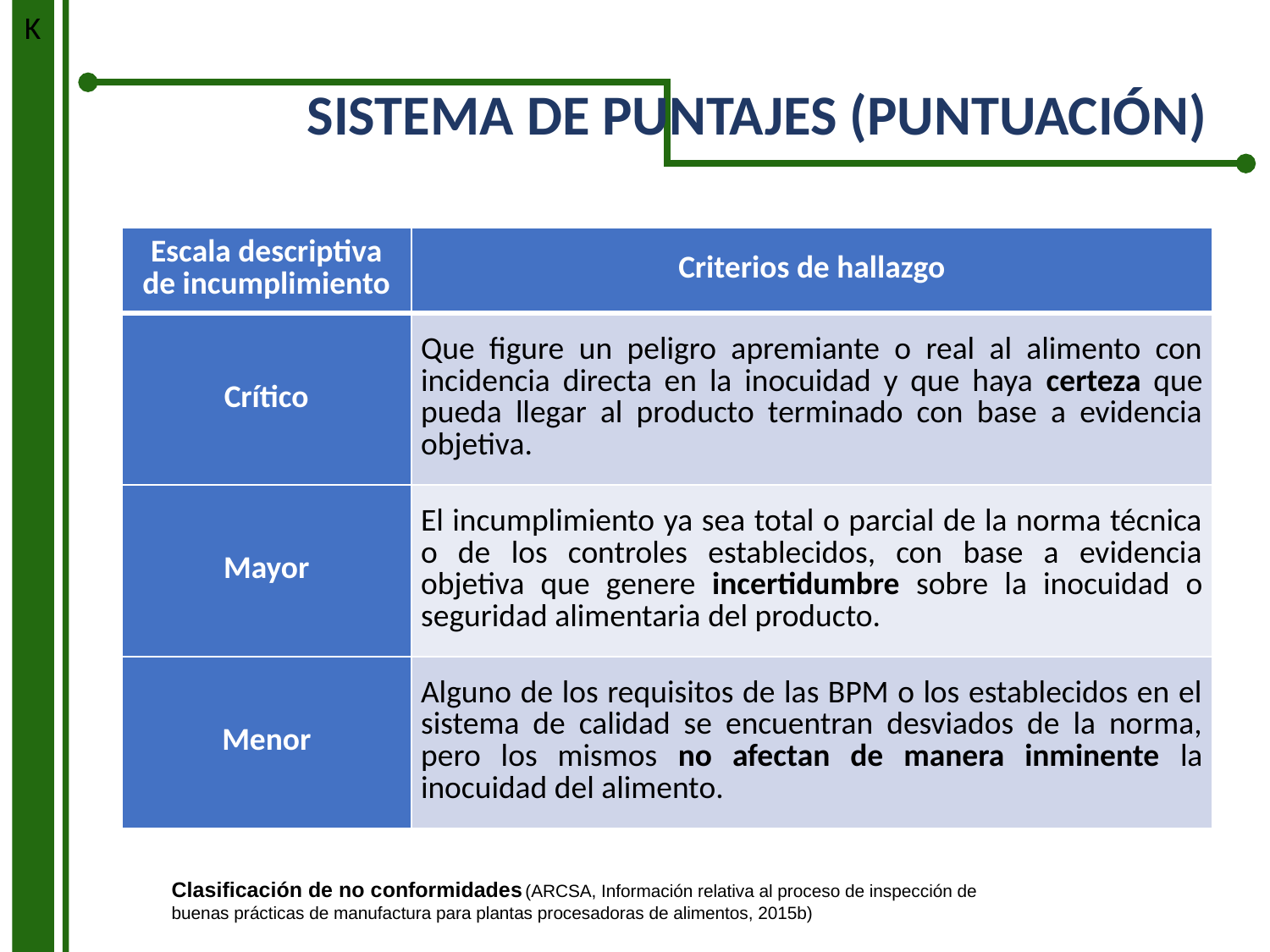

K
SISTEMA DE PUNTAJES (PUNTUACIÓN)
| Escala descriptiva de incumplimiento | Criterios de hallazgo |
| --- | --- |
| Crítico | Que figure un peligro apremiante o real al alimento con incidencia directa en la inocuidad y que haya certeza que pueda llegar al producto terminado con base a evidencia objetiva. |
| Mayor | El incumplimiento ya sea total o parcial de la norma técnica o de los controles establecidos, con base a evidencia objetiva que genere incertidumbre sobre la inocuidad o seguridad alimentaria del producto. |
| Menor | Alguno de los requisitos de las BPM o los establecidos en el sistema de calidad se encuentran desviados de la norma, pero los mismos no afectan de manera inminente la inocuidad del alimento. |
Clasificación de no conformidades (ARCSA, Información relativa al proceso de inspección de buenas prácticas de manufactura para plantas procesadoras de alimentos, 2015b)